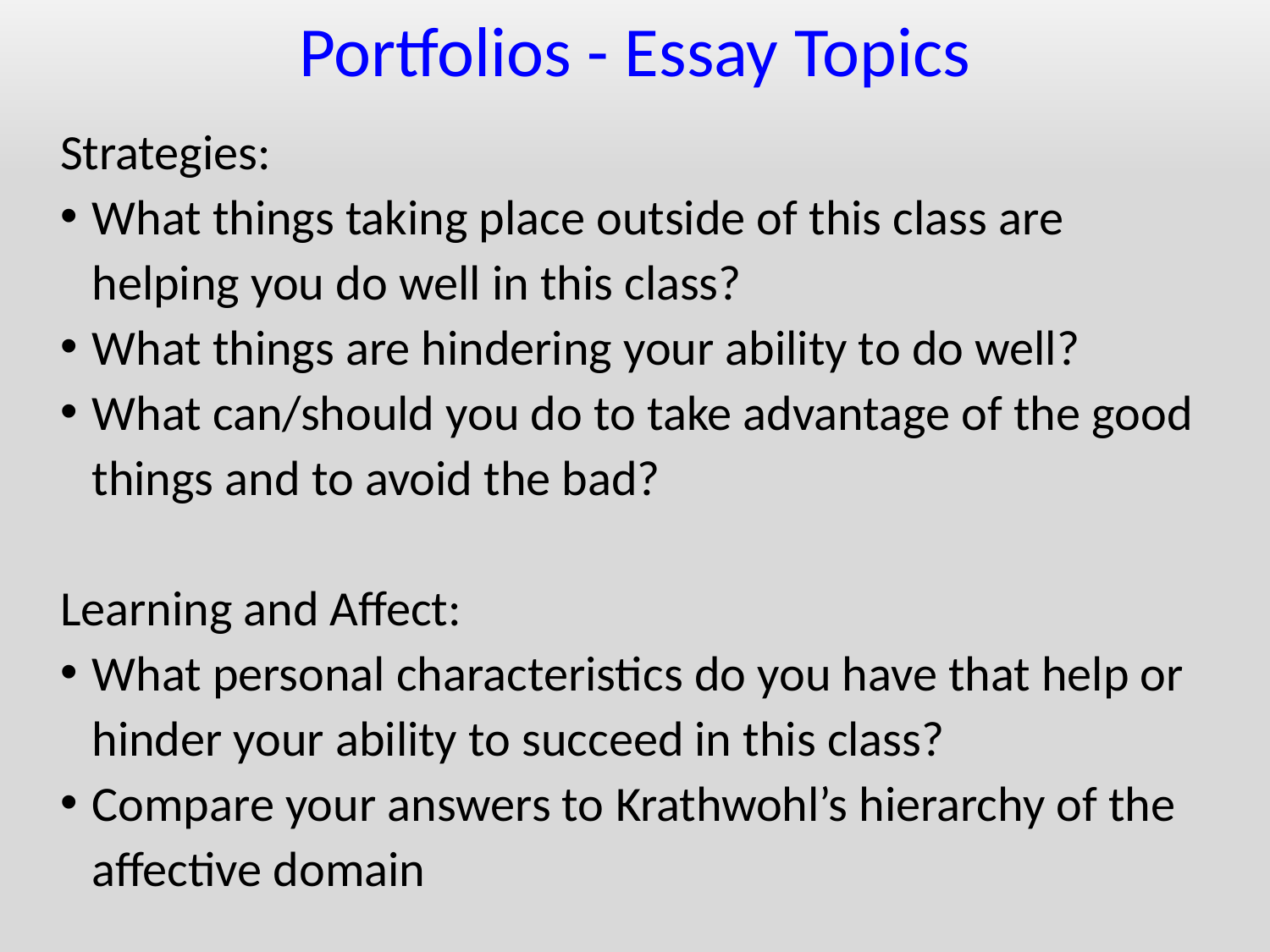

Portfolios - Essay Topics
Strategies:
What things taking place outside of this class are helping you do well in this class?
What things are hindering your ability to do well?
What can/should you do to take advantage of the good things and to avoid the bad?

Learning and Affect:
What personal characteristics do you have that help or hinder your ability to succeed in this class?
Compare your answers to Krathwohl’s hierarchy of the affective domain